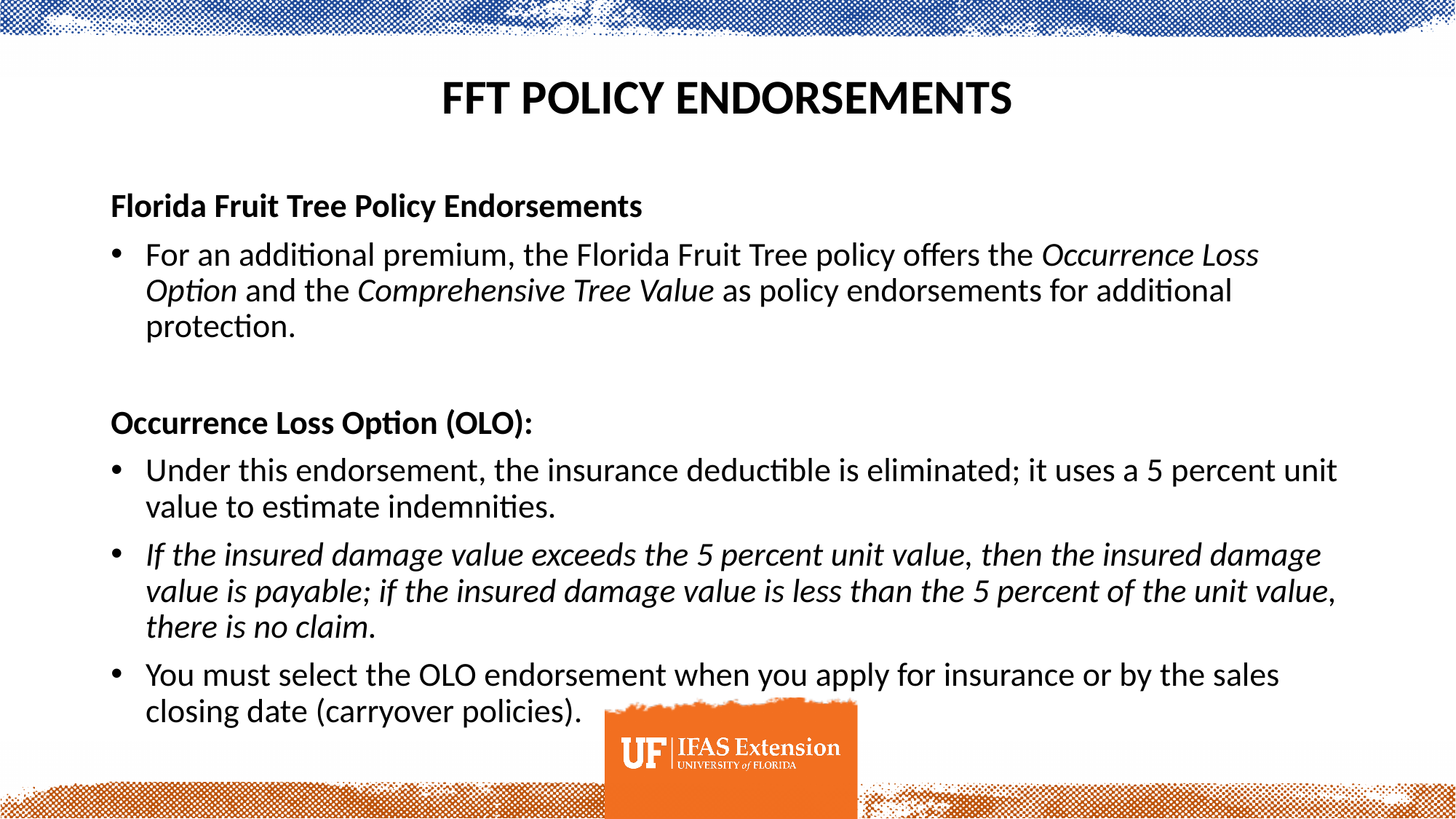

# FFT Policy Endorsements
Florida Fruit Tree Policy Endorsements
For an additional premium, the Florida Fruit Tree policy offers the Occurrence Loss Option and the Comprehensive Tree Value as policy endorsements for additional protection.

Occurrence Loss Option (OLO):
Under this endorsement, the insurance deductible is eliminated; it uses a 5 percent unit value to estimate indemnities.
If the insured damage value exceeds the 5 percent unit value, then the insured damage value is payable; if the insured damage value is less than the 5 percent of the unit value, there is no claim.
You must select the OLO endorsement when you apply for insurance or by the sales closing date (carryover policies).